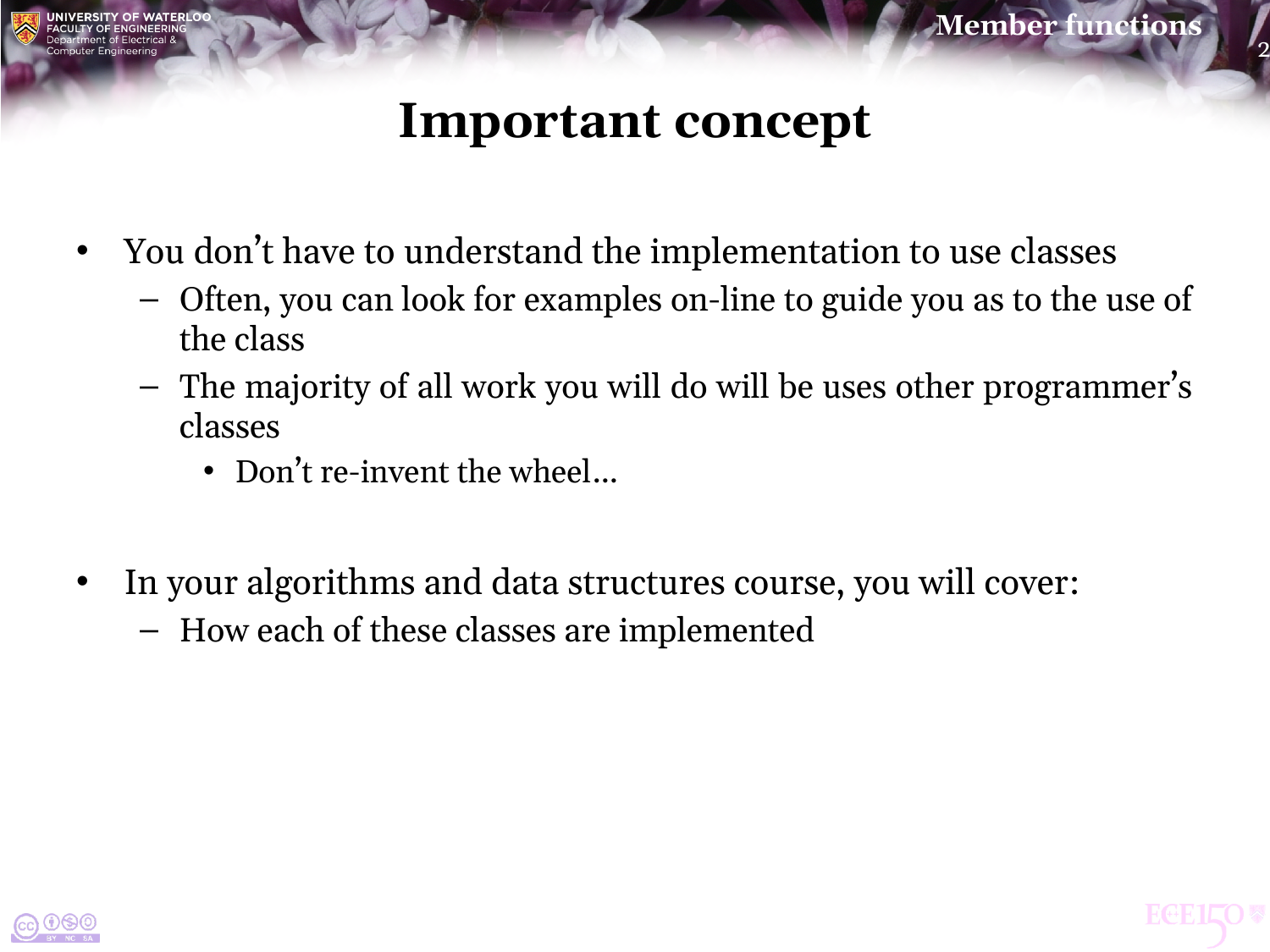

# Important concept
You don’t have to understand the implementation to use classes
Often, you can look for examples on-line to guide you as to the use of the class
The majority of all work you will do will be uses other programmer’s classes
Don’t re-invent the wheel…

In your algorithms and data structures course, you will cover:
How each of these classes are implemented